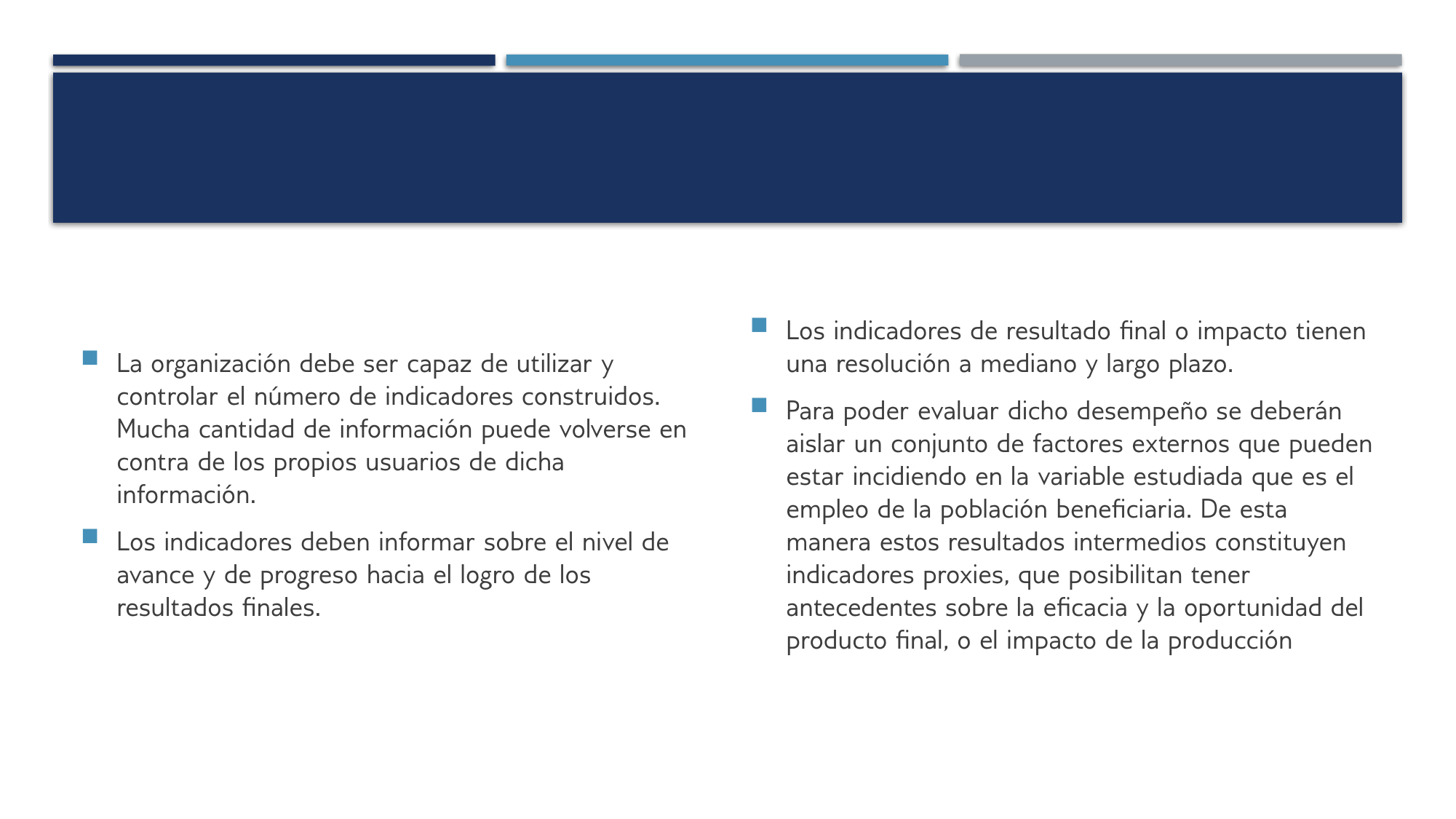

#
La organización debe ser capaz de utilizar y controlar el número de indicadores construidos. Mucha cantidad de información puede volverse en contra de los propios usuarios de dicha información.
Los indicadores deben informar sobre el nivel de avance y de progreso hacia el logro de los resultados finales.
Los indicadores de resultado final o impacto tienen una resolución a mediano y largo plazo.
Para poder evaluar dicho desempeño se deberán aislar un conjunto de factores externos que pueden estar incidiendo en la variable estudiada que es el empleo de la población beneficiaria. De esta manera estos resultados intermedios constituyen indicadores proxies, que posibilitan tener antecedentes sobre la eficacia y la oportunidad del producto final, o el impacto de la producción